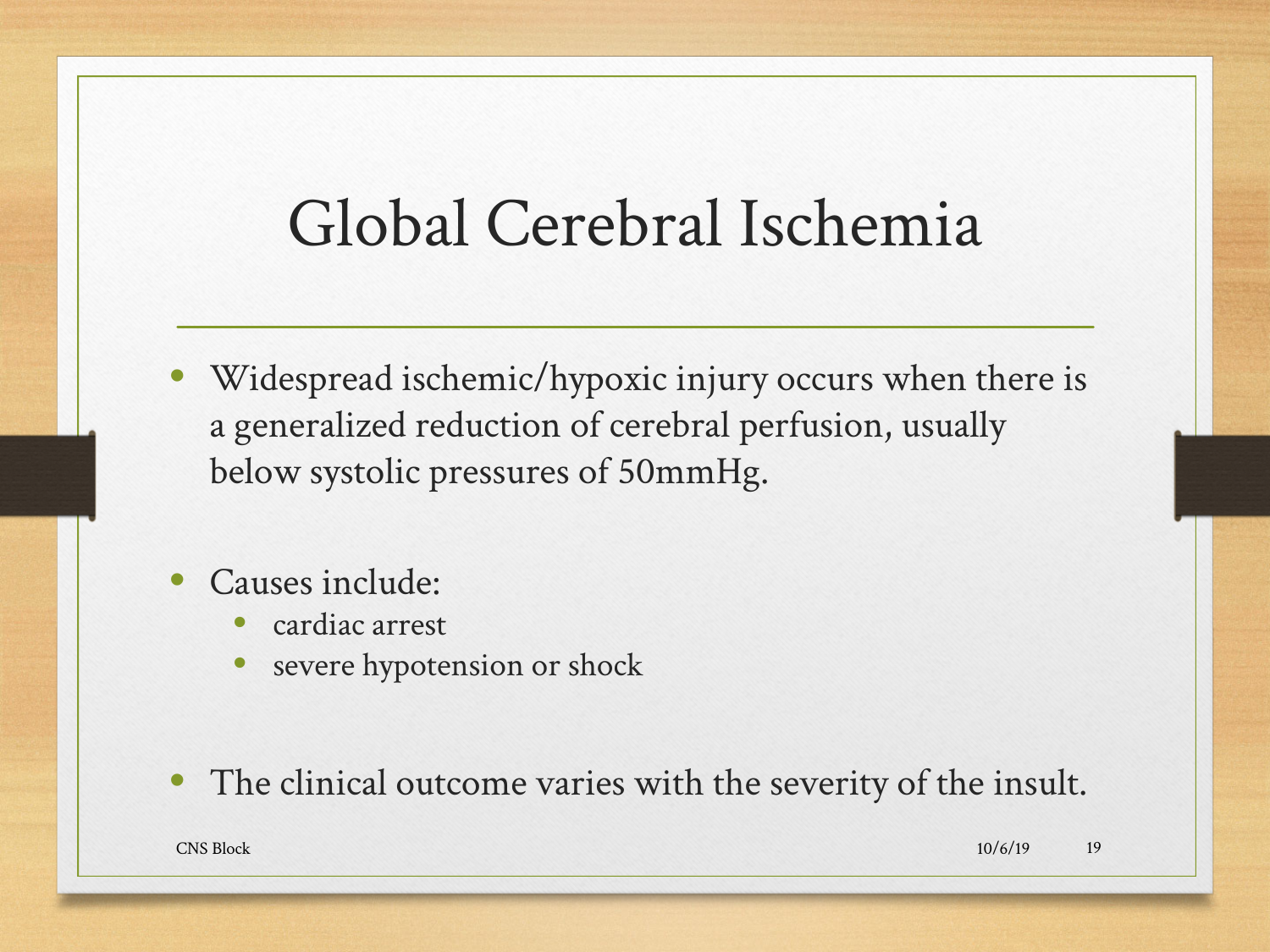

Global Cerebral Ischemia
Widespread ischemic/hypoxic injury occurs when there is a generalized reduction of cerebral perfusion, usually below systolic pressures of 50mmHg.

Causes include:
cardiac arrest
severe hypotension or shock

The clinical outcome varies with the severity of the insult.
CNS Block
10/6/19
19